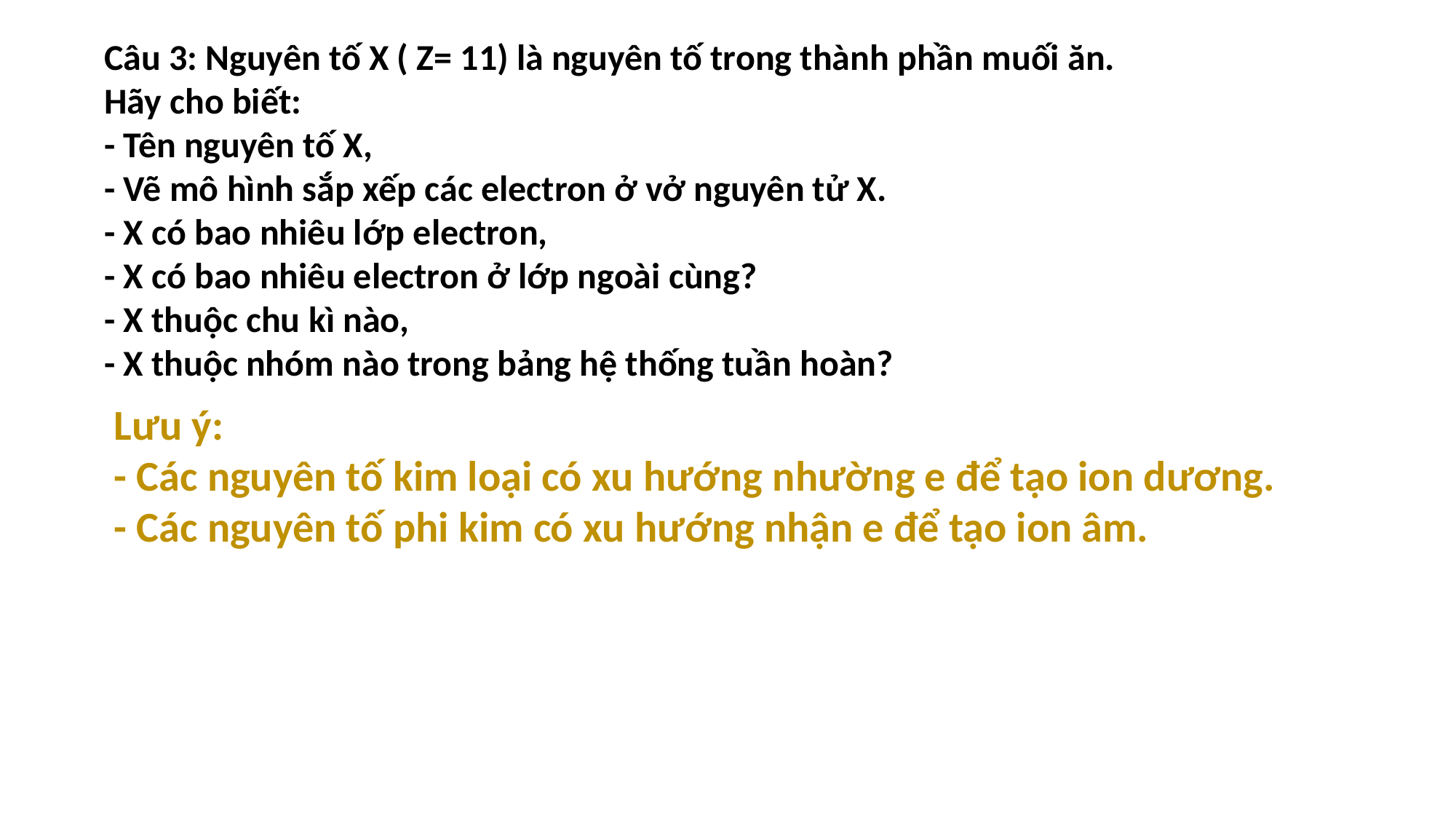

Câu 3: Nguyên tố X ( Z= 11) là nguyên tố trong thành phần muối ăn.
Hãy cho biết:
- Tên nguyên tố X,
- Vẽ mô hình sắp xếp các electron ở vở nguyên tử X.
- X có bao nhiêu lớp electron,
- X có bao nhiêu electron ở lớp ngoài cùng?
- X thuộc chu kì nào,
- X thuộc nhóm nào trong bảng hệ thống tuần hoàn?
Lưu ý:
- Các nguyên tố kim loại có xu hướng nhường e để tạo ion dương.
- Các nguyên tố phi kim có xu hướng nhận e để tạo ion âm.